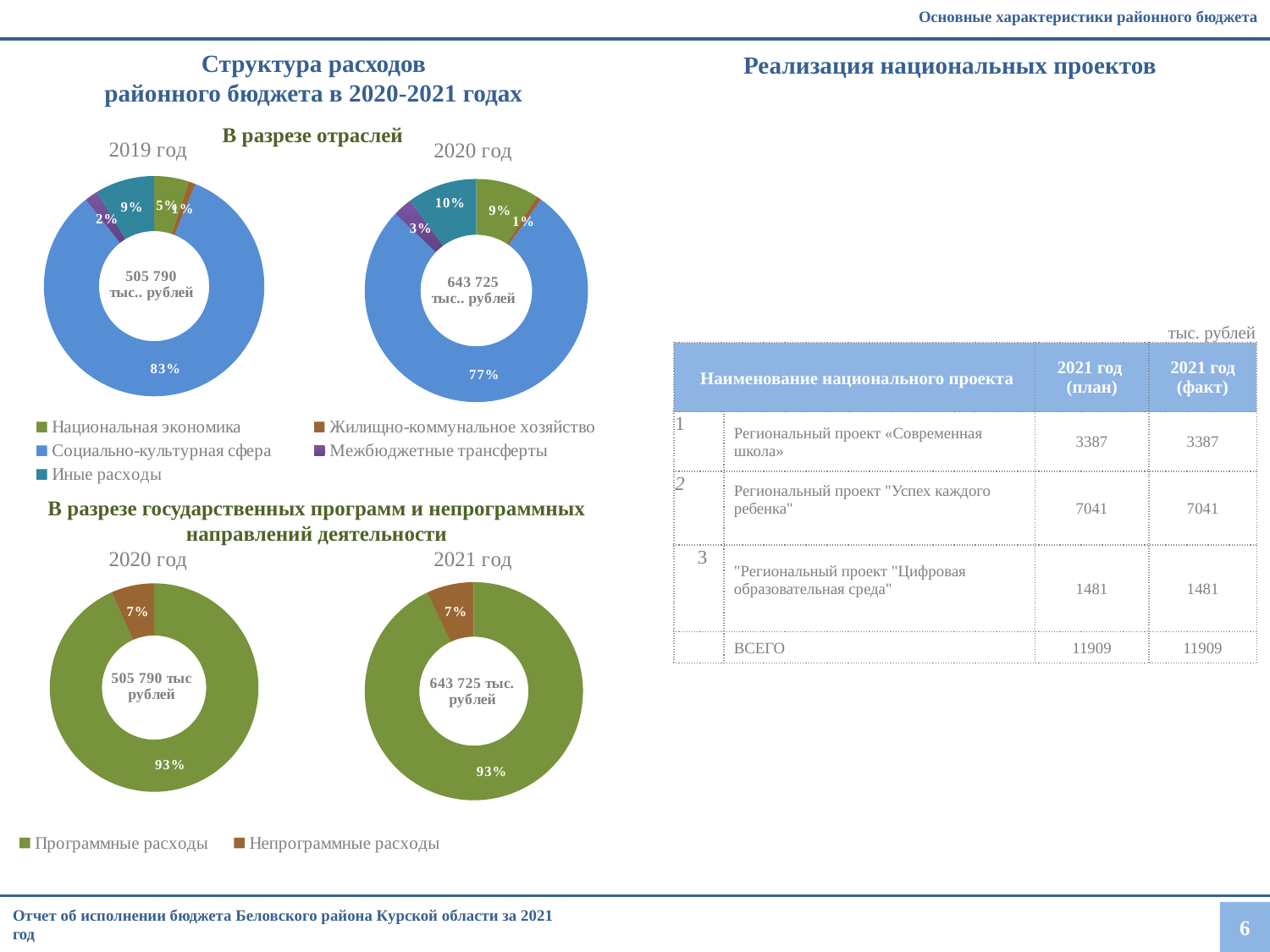

Основные характеристики районного бюджета
Структура расходов
районного бюджета в 2020-2021 годах
Реализация национальных проектов
В разрезе отраслей

### Chart

| Category | Столбец1 |
|---|---|
| Национальная экономика | 58777.0 |
| Жилищно-коммунальное хозяйство | 4692.0 |
| Социально-культурная сфера | 497082.0 |
| Межбюджетные трансферты | 18008.0 |
| Иные расходы | 65166.0 |

### Chart

| Category | Столбец1 |
|---|---|
| Национальная экономика | 25856.0 |
| Жилищно-коммунальное хозяйство | 5176.0 |
| Социально-культурная сфера | 420994.0 |
| Межбюджетные трансферты | 9954.0 |
| Иные расходы | 43810.0 |
|  |  |  | тыс. рублей |
| --- | --- | --- | --- |
| Наименование национального проекта |  | 2021 год (план) | 2021 год (факт) |
| 1 | Региональный проект «Современная школа» | 3387 | 3387 |
| 2 | Региональный проект "Успех каждого ребенка" | 7041 | 7041 |
| 3 | "Региональный проект "Цифровая образовательная среда" | 1481 | 1481 |
|  | ВСЕГО | 11909 | 11909 |
В разрезе государственных программ и непрограммных направлений деятельности

### Chart

| Category | Столбец1 |
|---|---|
| Прогаммные расходы | 598336.0 |
| Непрограммные расходы | 45389.0 |

### Chart

| Category | Столбец1 |
|---|---|
| Программные расходы | 463709.0 |
| Непрограммные расходы | 33051.0 |
Отчет об исполнении бюджета Беловского района Курской области за 2021 год
6